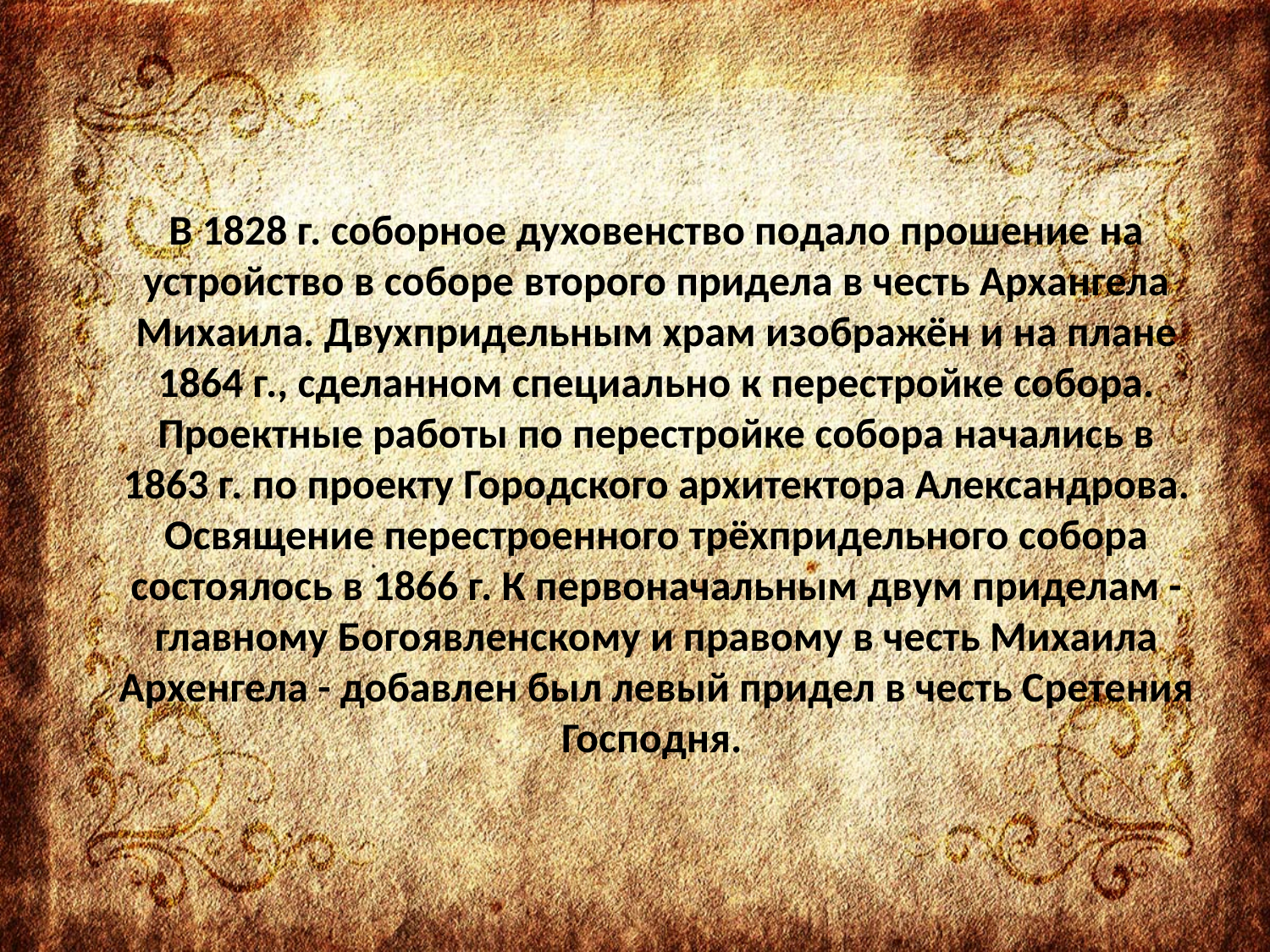

В 1828 г. соборное духовенство подало прошение на устройство в соборе второго придела в честь Архангела Михаила. Двухпридельным храм изображён и на плане 1864 г., сделанном специально к перестройке собора. Проектные работы по перестройке собора начались в 1863 г. по проекту Городского архитектора Александрова. Освящение перестроенного трёхпридельного собора состоялось в 1866 г. К первоначальным двум приделам - главному Богоявленскому и правому в честь Михаила Архенгела - добавлен был левый придел в честь Сретения Господня.